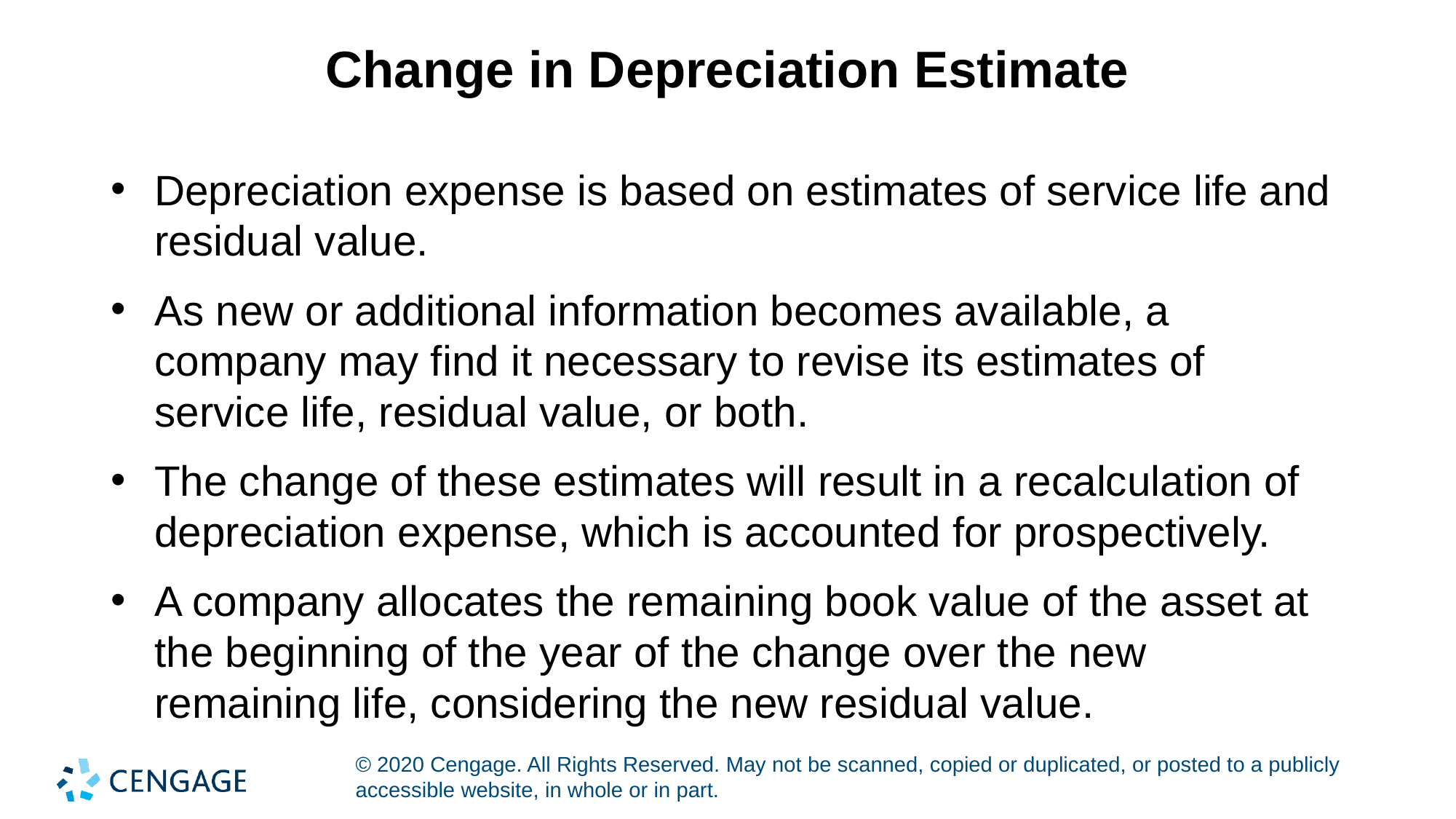

# Change in Depreciation Estimate
Depreciation expense is based on estimates of service life and residual value.
As new or additional information becomes available, a company may find it necessary to revise its estimates of service life, residual value, or both.
The change of these estimates will result in a recalculation of depreciation expense, which is accounted for prospectively.
A company allocates the remaining book value of the asset at the beginning of the year of the change over the new remaining life, considering the new residual value.